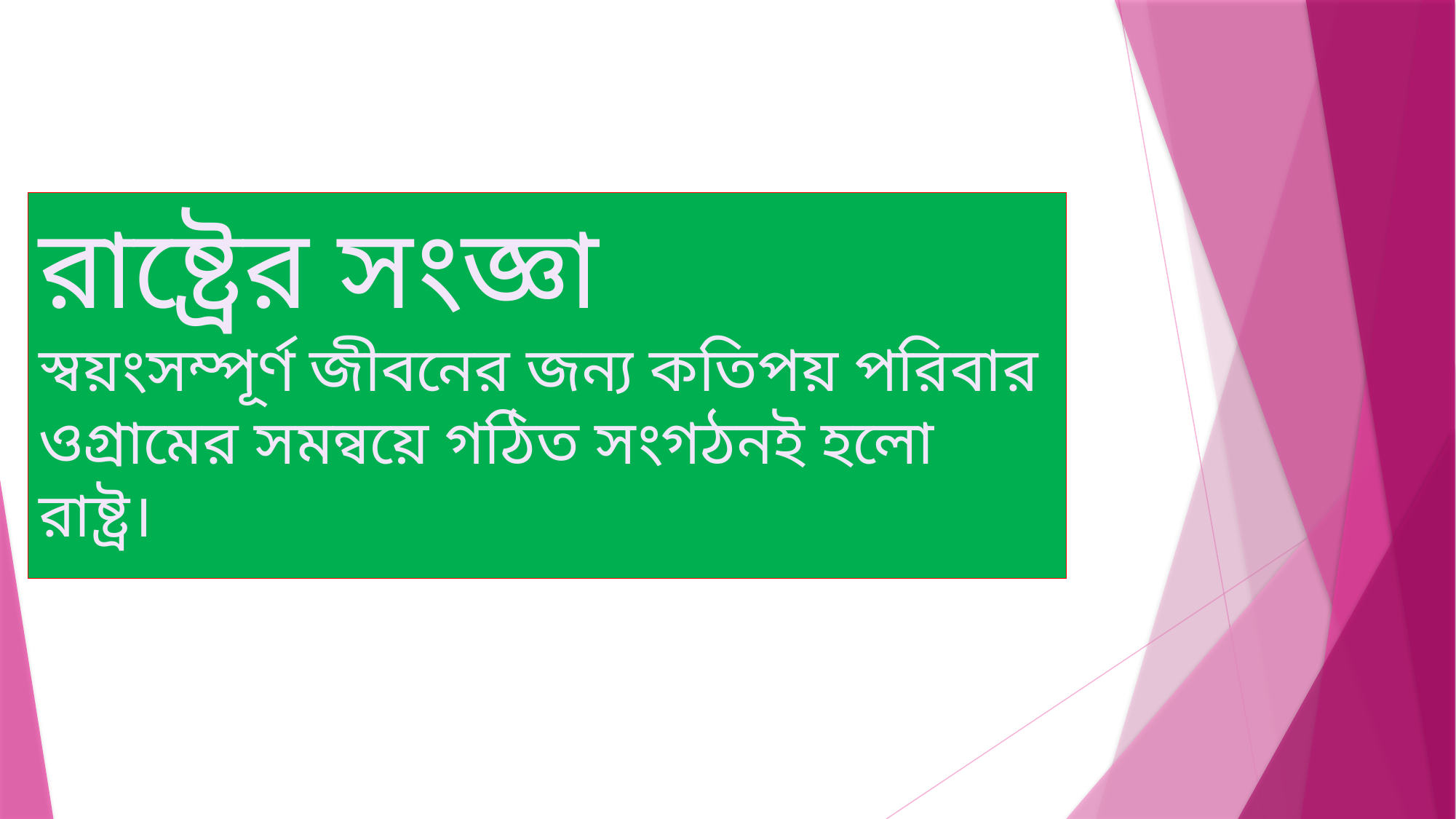

রাষ্ট্রের সংজ্ঞা
স্বয়ংসম্পূর্ণ জীবনের জন্য কতিপয় পরিবার ওগ্রামের সমন্বয়ে গঠিত সংগঠনই হলো রাষ্ট্র।